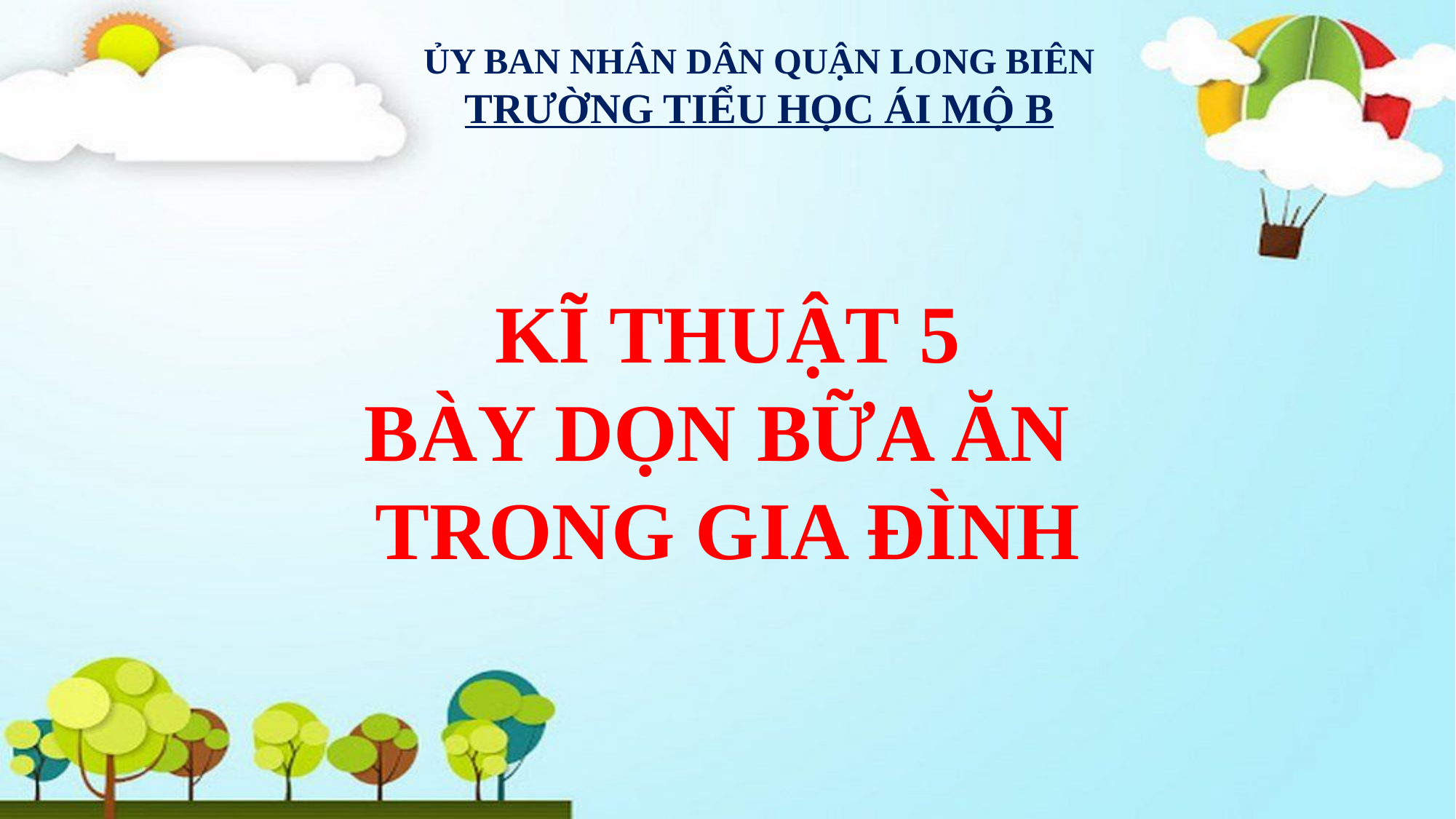

ỦY BAN NHÂN DÂN QUẬN LONG BIÊN
TRƯỜNG TIỂU HỌC ÁI MỘ B
KĨ THUẬT 5
BÀY DỌN BỮA ĂN
TRONG GIA ĐÌNH